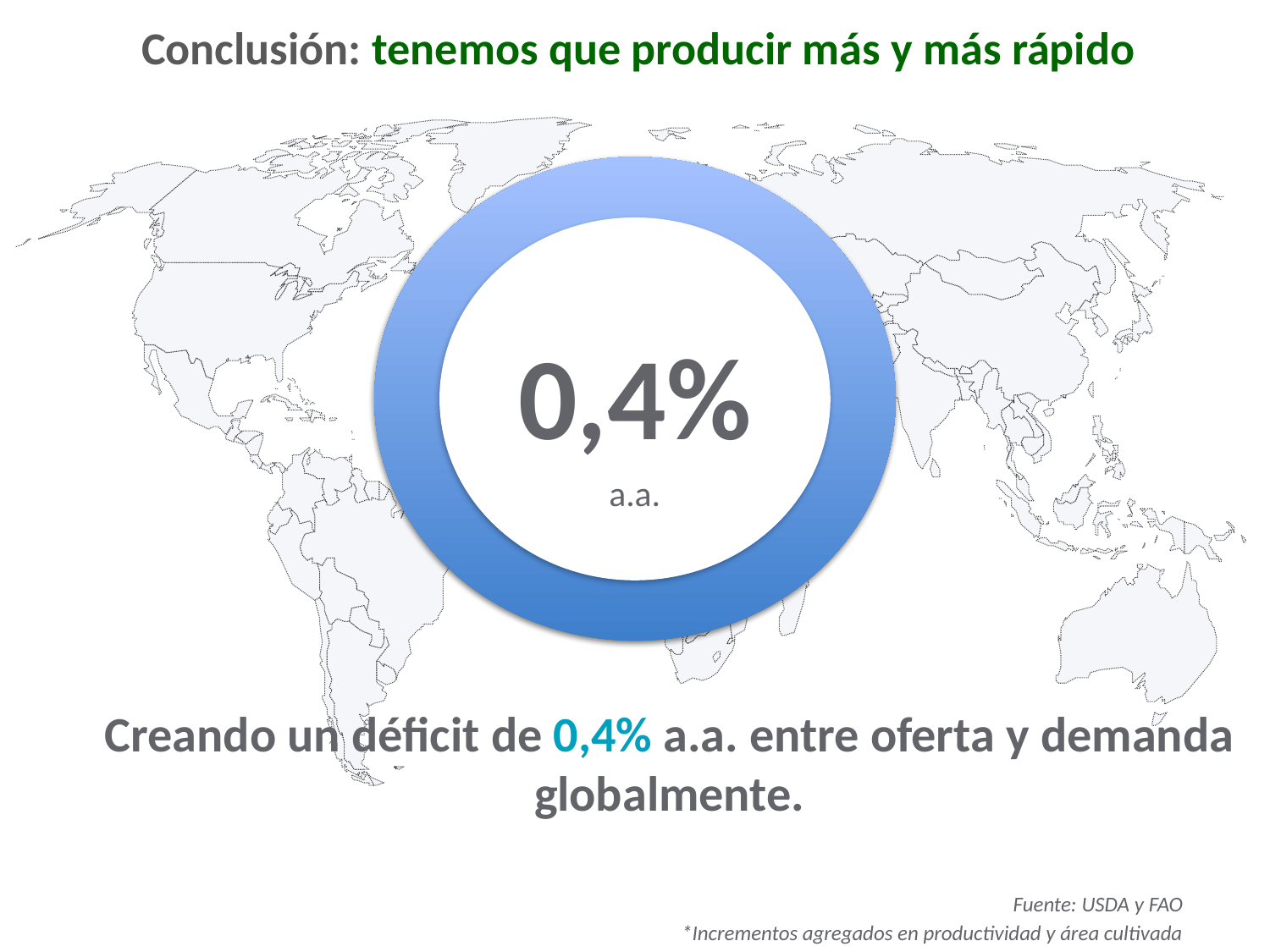

# Conclusión: tenemos que producir más y más rápido

1,6% a.a.

1,2% a.a.
0,4% a.a.
Creando un déficit de 0,4% a.a. entre oferta y demanda globalmente.
Fuente: USDA y FAO
*Incrementos agregados en productividad y área cultivada